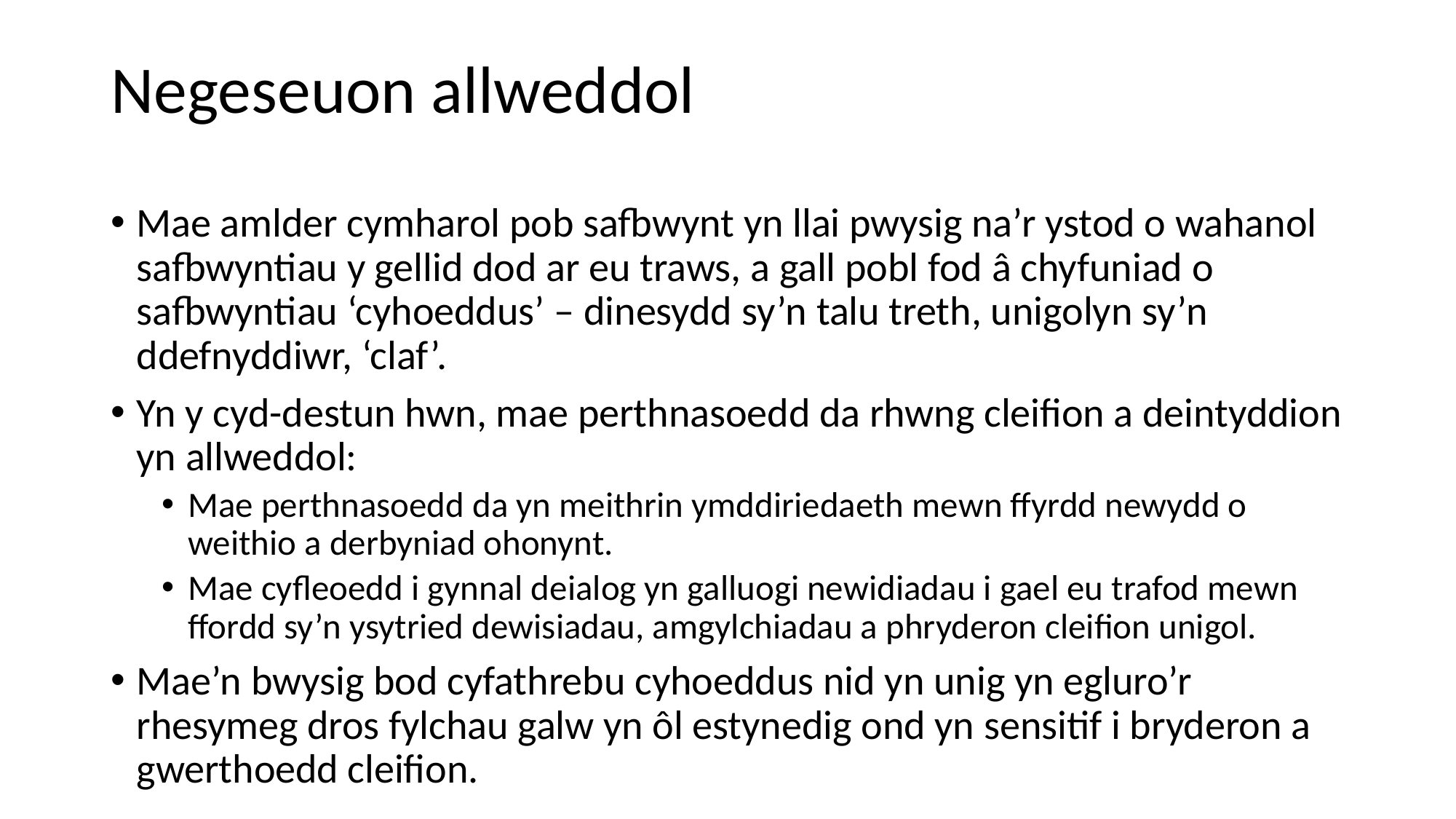

# Negeseuon allweddol

Mae amlder cymharol pob safbwynt yn llai pwysig na’r ystod o wahanol safbwyntiau y gellid dod ar eu traws, a gall pobl fod â chyfuniad o safbwyntiau ‘cyhoeddus’ – dinesydd sy’n talu treth, unigolyn sy’n ddefnyddiwr, ‘claf’.
Yn y cyd-destun hwn, mae perthnasoedd da rhwng cleifion a deintyddion yn allweddol:
Mae perthnasoedd da yn meithrin ymddiriedaeth mewn ffyrdd newydd o weithio a derbyniad ohonynt.
Mae cyfleoedd i gynnal deialog yn galluogi newidiadau i gael eu trafod mewn ffordd sy’n ysytried dewisiadau, amgylchiadau a phryderon cleifion unigol.
Mae’n bwysig bod cyfathrebu cyhoeddus nid yn unig yn egluro’r rhesymeg dros fylchau galw yn ôl estynedig ond yn sensitif i bryderon a gwerthoedd cleifion.